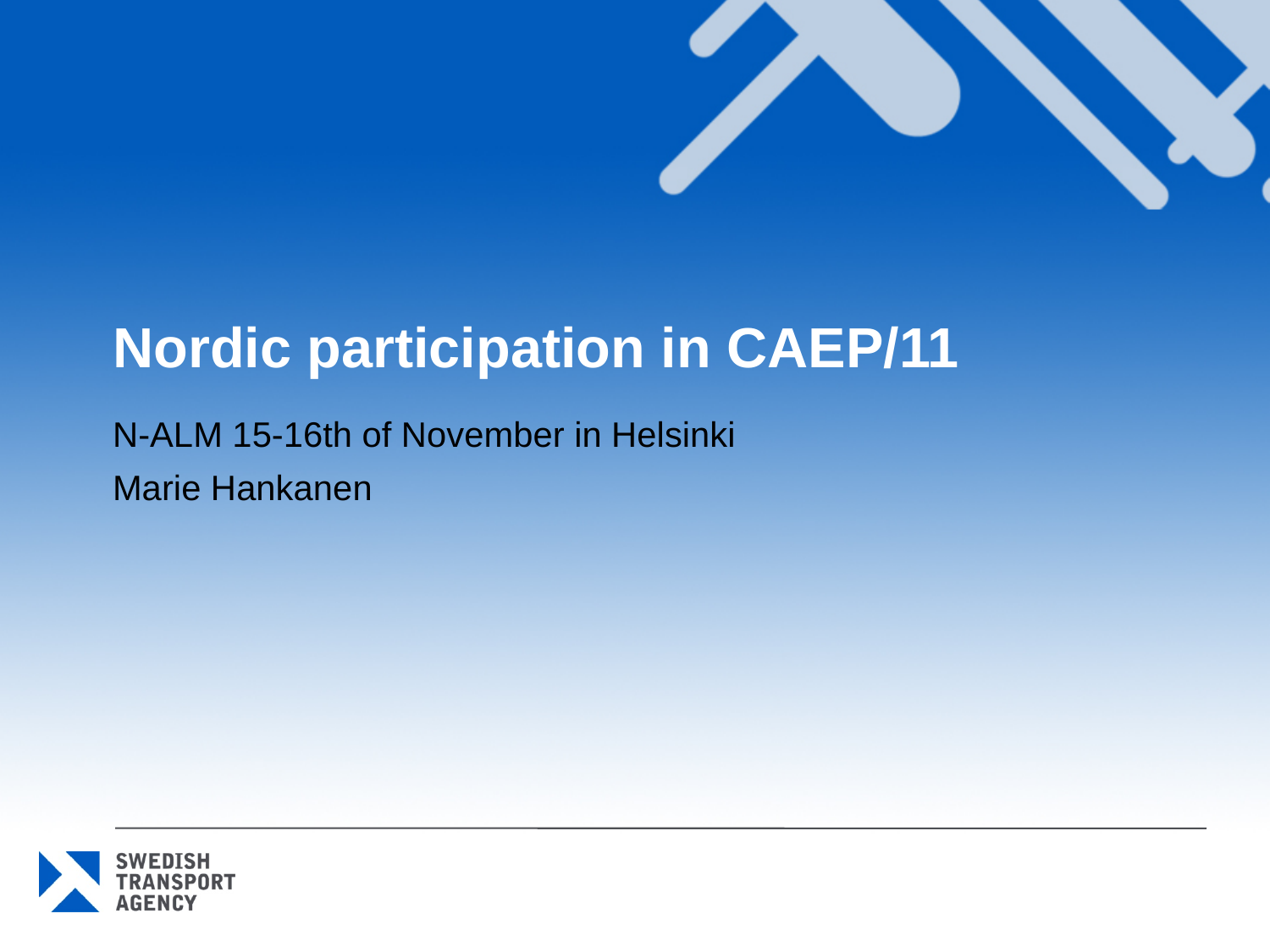

# Nordic participation in CAEP/11
N-ALM 15-16th of November in Helsinki
Marie Hankanen